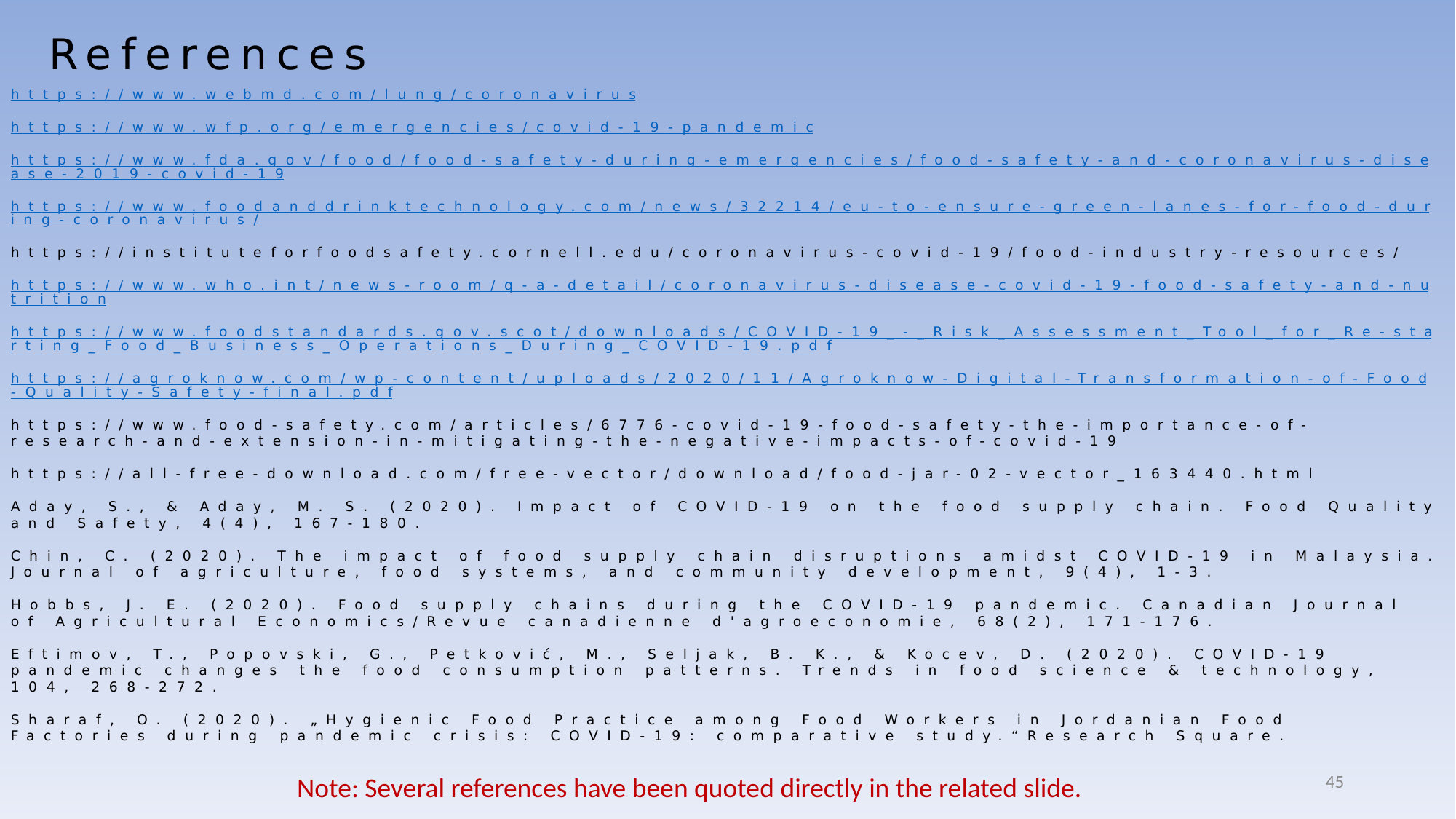

References
https://www.webmd.com/lung/coronavirus

https://www.wfp.org/emergencies/covid-19-pandemic

https://www.fda.gov/food/food-safety-during-emergencies/food-safety-and-coronavirus-disease-2019-covid-19

https://www.foodanddrinktechnology.com/news/32214/eu-to-ensure-green-lanes-for-food-during-coronavirus/

https://instituteforfoodsafety.cornell.edu/coronavirus-covid-19/food-industry-resources/

https://www.who.int/news-room/q-a-detail/coronavirus-disease-covid-19-food-safety-and-nutrition

https://www.foodstandards.gov.scot/downloads/COVID-19_-_Risk_Assessment_Tool_for_Re-starting_Food_Business_Operations_During_COVID-19.pdf

https://agroknow.com/wp-content/uploads/2020/11/Agroknow-Digital-Transformation-of-Food-Quality-Safety-final.pdf

https://www.food-safety.com/articles/6776-covid-19-food-safety-the-importance-of-research-and-extension-in-mitigating-the-negative-impacts-of-covid-19

https://all-free-download.com/free-vector/download/food-jar-02-vector_163440.html

Aday, S., & Aday, M. S. (2020). Impact of COVID-19 on the food supply chain. Food Quality and Safety, 4(4), 167-180.

Chin, C. (2020). The impact of food supply chain disruptions amidst COVID-19 in Malaysia. Journal of agriculture, food systems, and community development, 9(4), 1-3.

Hobbs, J. E. (2020). Food supply chains during the COVID‐19 pandemic. Canadian Journal of Agricultural Economics/Revue canadienne d'agroeconomie, 68(2), 171-176.

Eftimov, T., Popovski, G., Petković, M., Seljak, B. K., & Kocev, D. (2020). COVID-19 pandemic changes the food consumption patterns. Trends in food science & technology, 104, 268-272.

Sharaf, O. (2020). „Hygienic Food Practice among Food Workers in Jordanian Food Factories during pandemic crisis: COVID-19: comparative study.“Research Square.
45
Note: Several references have been quoted directly in the related slide.